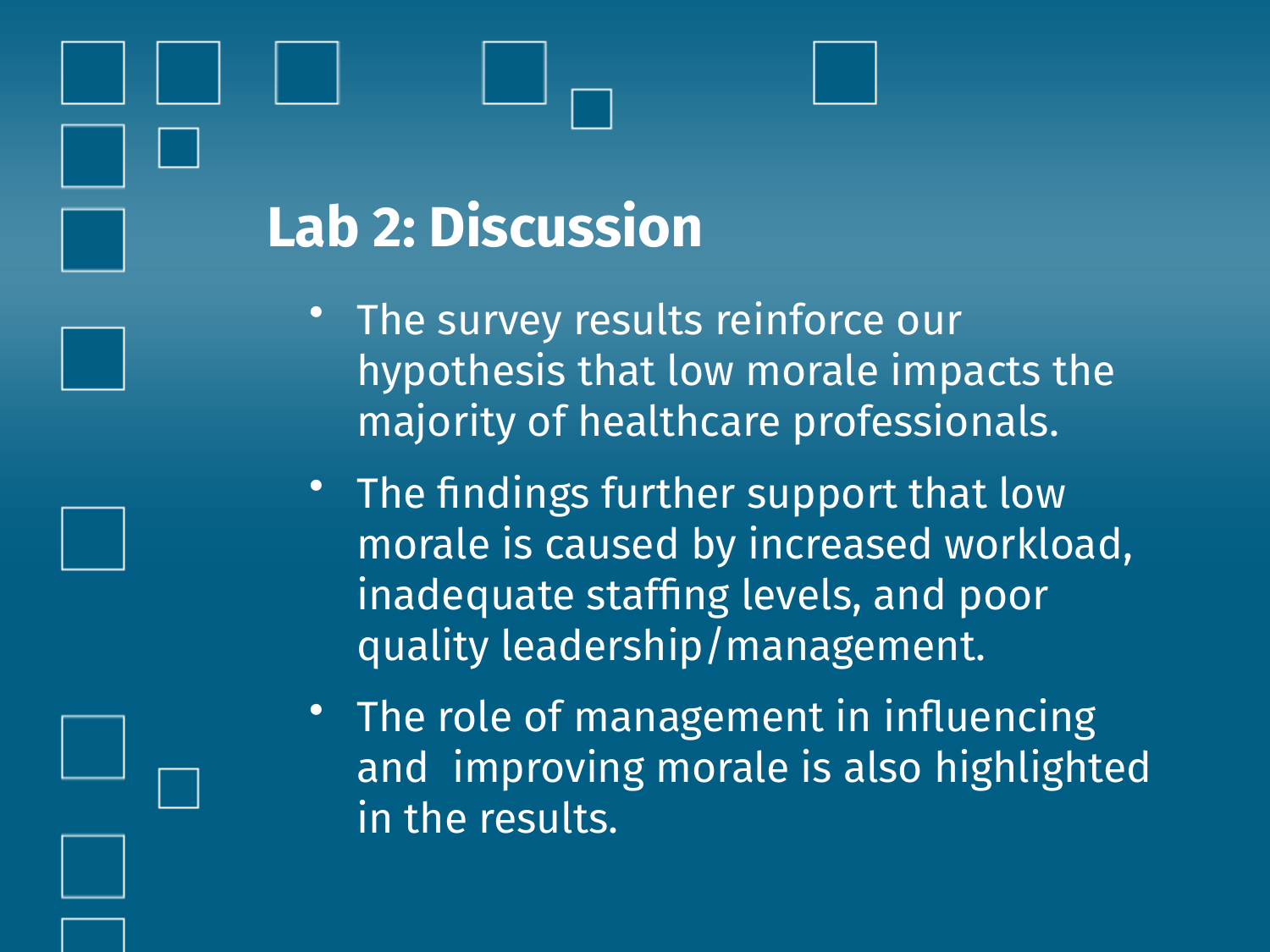

# Lab 2: Discussion
The survey results reinforce our hypothesis that low morale impacts the majority of healthcare professionals.
The findings further support that low morale is caused by increased workload, inadequate staffing levels, and poor quality leadership/management.
The role of management in influencing and  improving morale is also highlighted in the results.